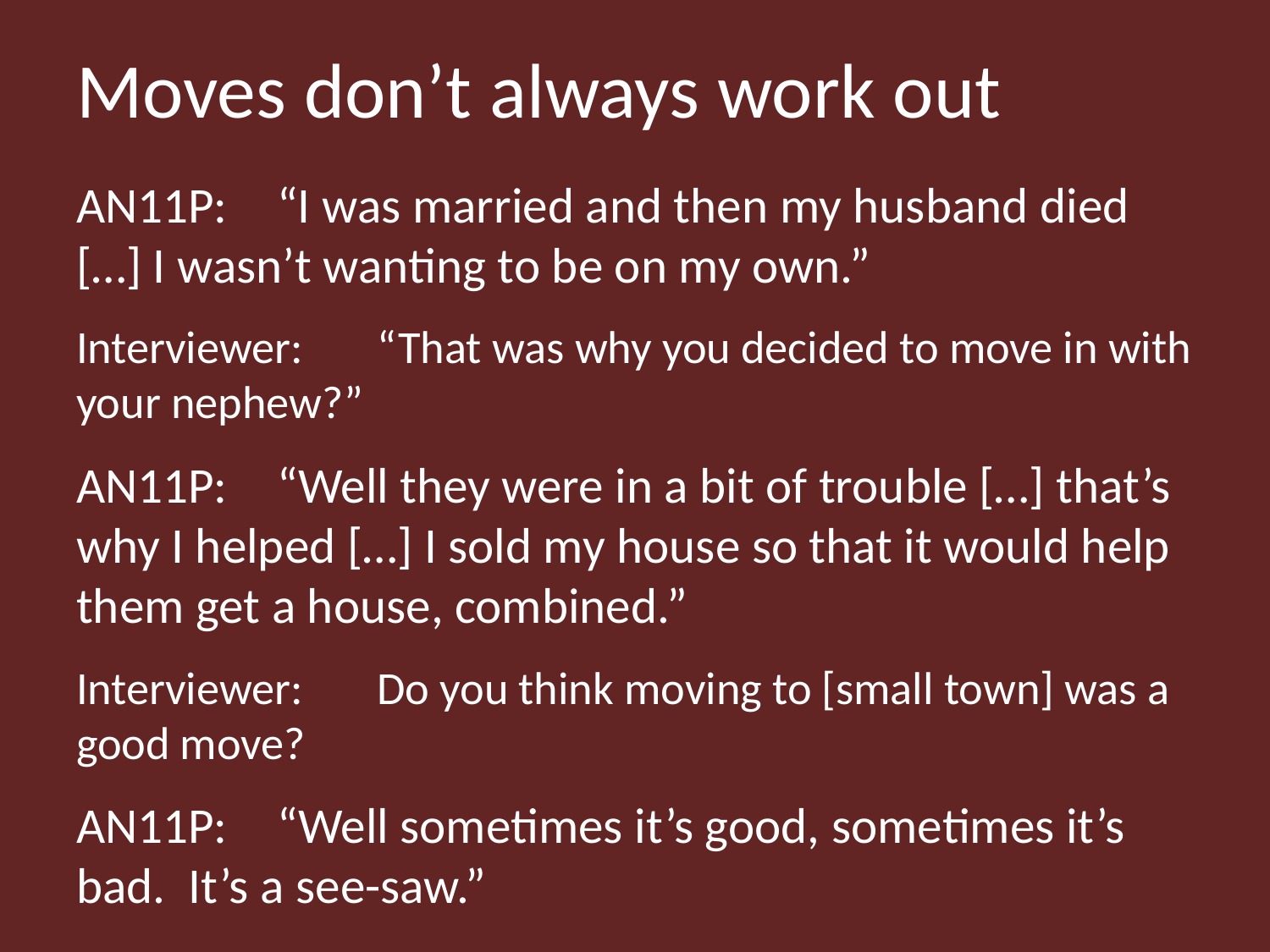

# Moves don’t always work out
AN11P:	“I was married and then my husband died […] I wasn’t wanting to be on my own.”
Interviewer:	“That was why you decided to move in with your nephew?”
AN11P:	“Well they were in a bit of trouble […] that’s why I helped […] I sold my house so that it would help them get a house, combined.”
Interviewer:	Do you think moving to [small town] was a good move?
AN11P:	“Well sometimes it’s good, sometimes it’s bad.  It’s a see-saw.”